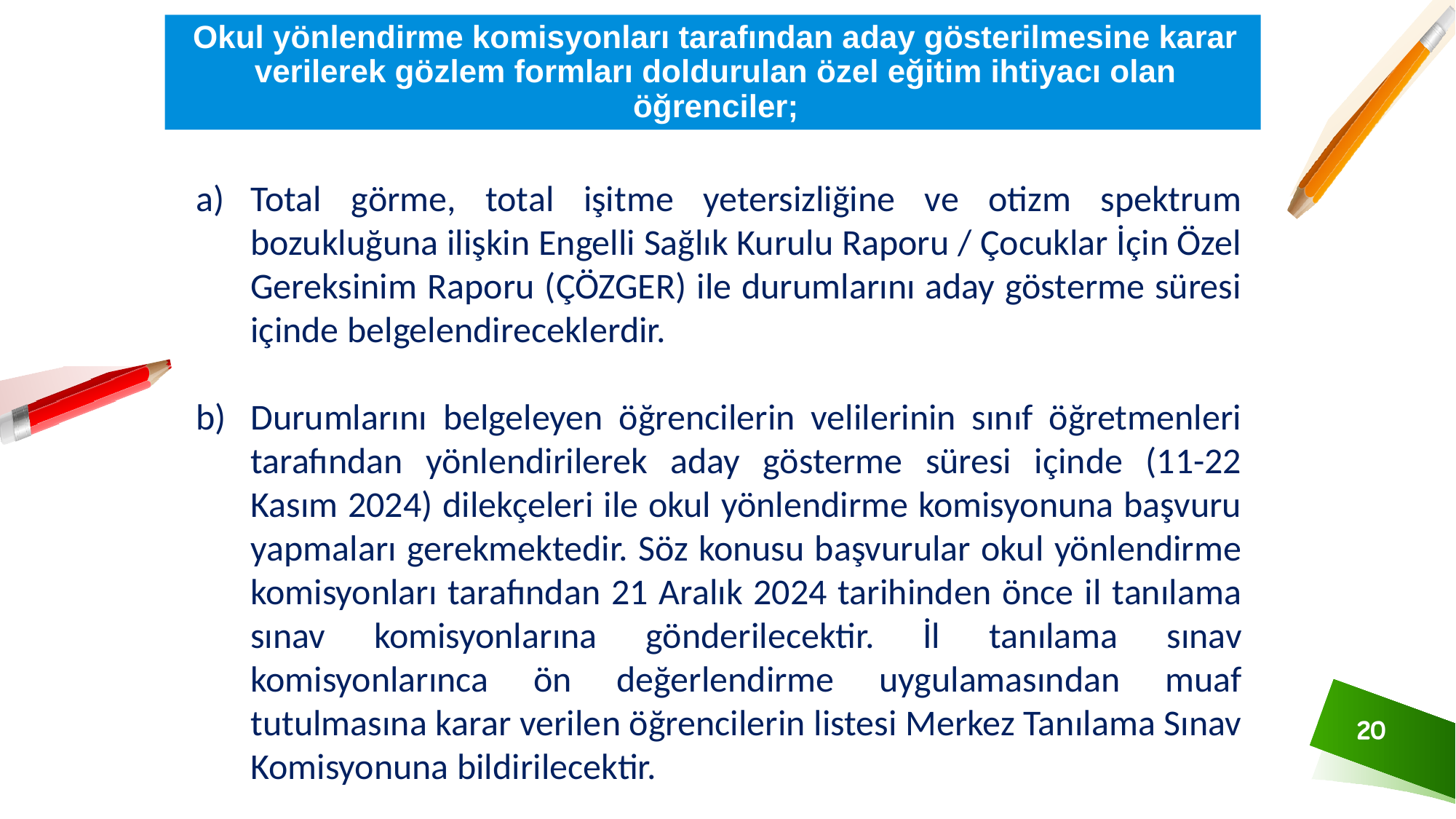

# Okul yönlendirme komisyonları tarafından aday gösterilmesine karar verilerek gözlem formları doldurulan özel eğitim ihtiyacı olan öğrenciler;
Total görme, total işitme yetersizliğine ve otizm spektrum bozukluğuna ilişkin Engelli Sağlık Kurulu Raporu / Çocuklar İçin Özel Gereksinim Raporu (ÇÖZGER) ile durumlarını aday gösterme süresi içinde belgelendireceklerdir.

Durumlarını belgeleyen öğrencilerin velilerinin sınıf öğretmenleri tarafından yönlendirilerek aday gösterme süresi içinde (11-22 Kasım 2024) dilekçeleri ile okul yönlendirme komisyonuna başvuru yapmaları gerekmektedir. Söz konusu başvurular okul yönlendirme komisyonları tarafından 21 Aralık 2024 tarihinden önce il tanılama sınav komisyonlarına gönderilecektir. İl tanılama sınav komisyonlarınca ön değerlendirme uygulamasından muaf tutulmasına karar verilen öğrencilerin listesi Merkez Tanılama Sınav Komisyonuna bildirilecektir.
20